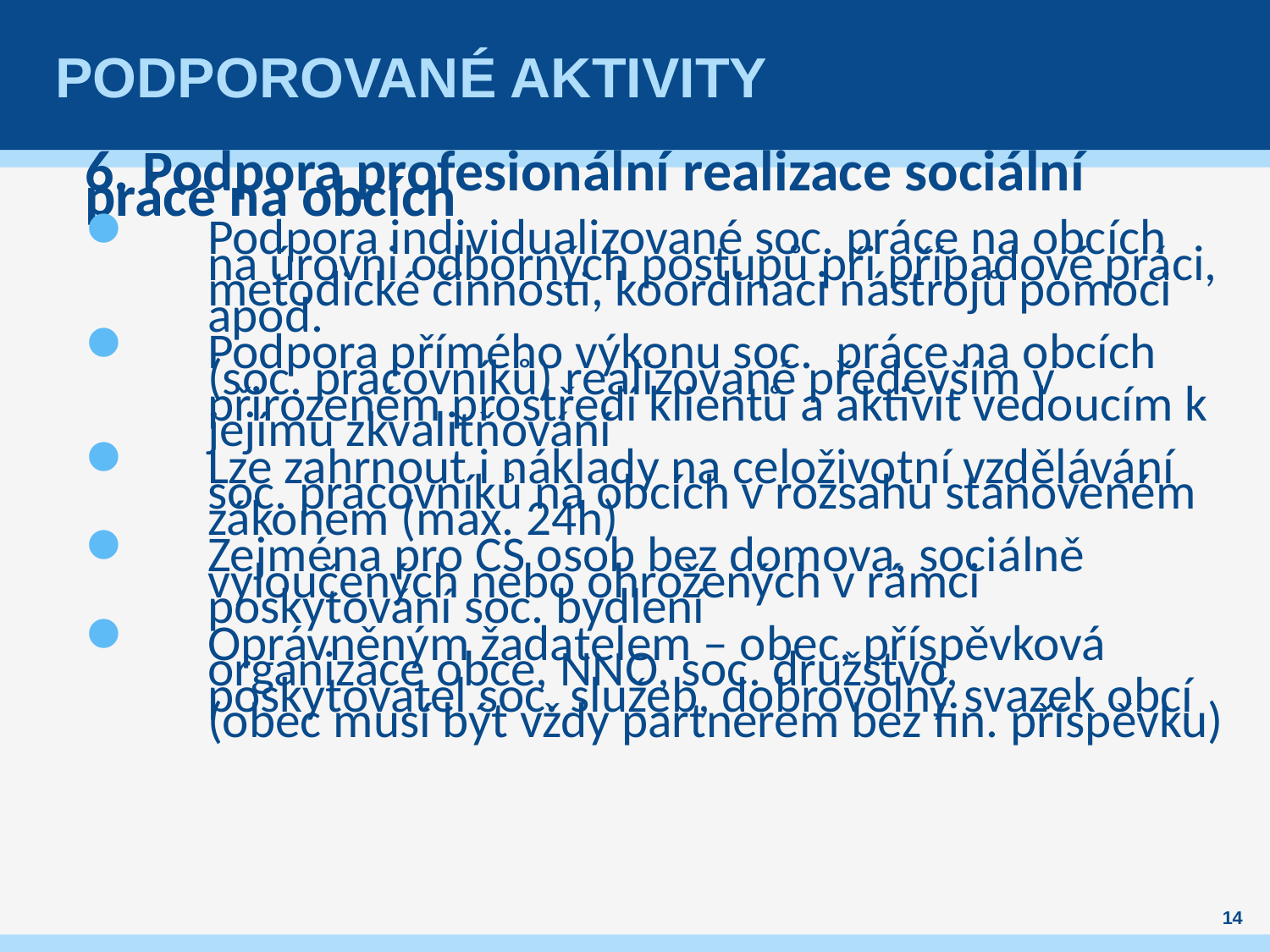

# Podporované aktivity
6. Podpora profesionální realizace sociální práce na obcích
Podpora individualizované soc. práce na obcích na úrovni odborných postupů při případové práci, metodické činnosti, koordinaci nástrojů pomoci apod.
Podpora přímého výkonu soc.  práce na obcích (soc. pracovníků) realizované především v přirozeném prostředí klientů a aktivit vedoucím k jejímu zkvalitňování
Lze zahrnout i náklady na celoživotní vzdělávání soc. pracovníků na obcích v rozsahu stanoveném zákonem (max. 24h)
Zejména pro CS osob bez domova, sociálně vyloučených nebo ohrožených v rámci poskytování soc. bydlení
Oprávněným žadatelem – obec, příspěvková organizace obce, NNO, soc. družstvo, poskytovatel soc. služeb, dobrovolný svazek obcí (obec musí být vždy partnerem bez fin. příspěvku)

14